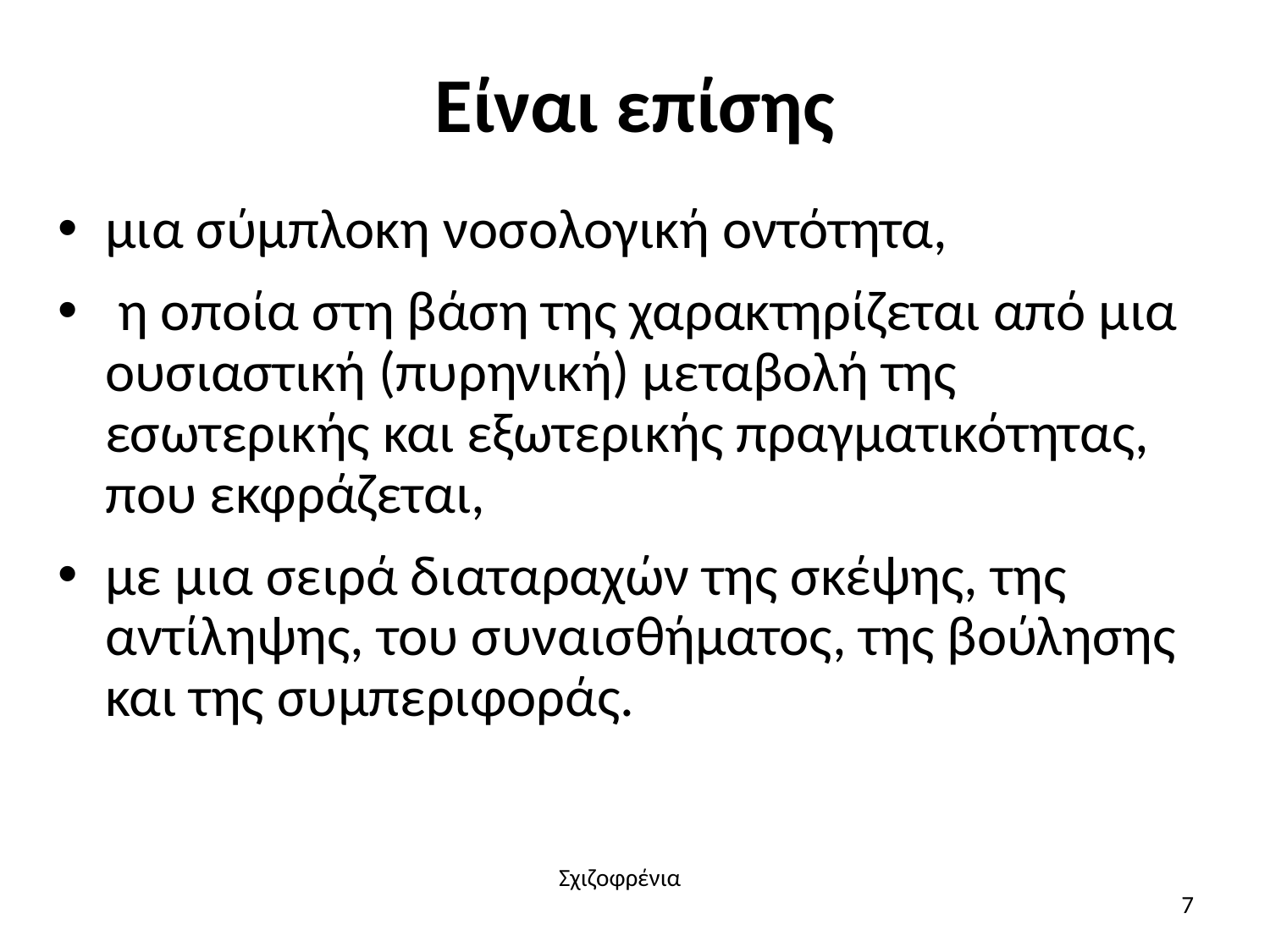

# Είναι επίσης
μια σύμπλοκη νοσολογική οντότητα,
 η οποία στη βάση της χαρακτηρίζεται από μια ουσιαστική (πυρηνική) μεταβολή της εσωτερικής και εξωτερικής πραγματικότητας, που εκφράζεται,
με μια σειρά διαταραχών της σκέψης, της αντίληψης, του συναισθήματος, της βούλησης και της συμπεριφοράς.

Σχιζοφρένια
7